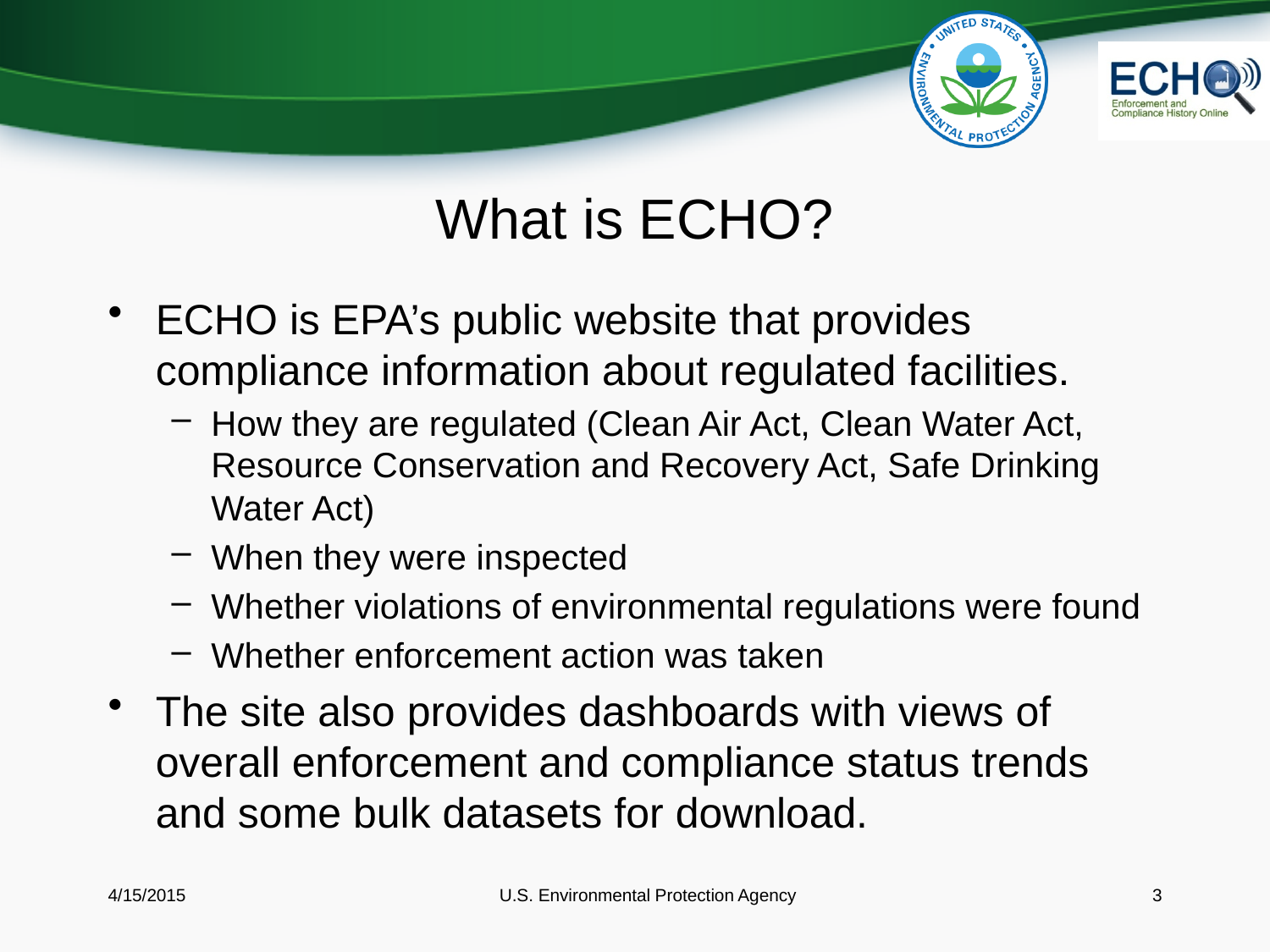

# What is ECHO?
ECHO is EPA’s public website that provides compliance information about regulated facilities.
How they are regulated (Clean Air Act, Clean Water Act, Resource Conservation and Recovery Act, Safe Drinking Water Act)
When they were inspected
Whether violations of environmental regulations were found
Whether enforcement action was taken
The site also provides dashboards with views of overall enforcement and compliance status trends and some bulk datasets for download.
4/15/2015
 U.S. Environmental Protection Agency
3